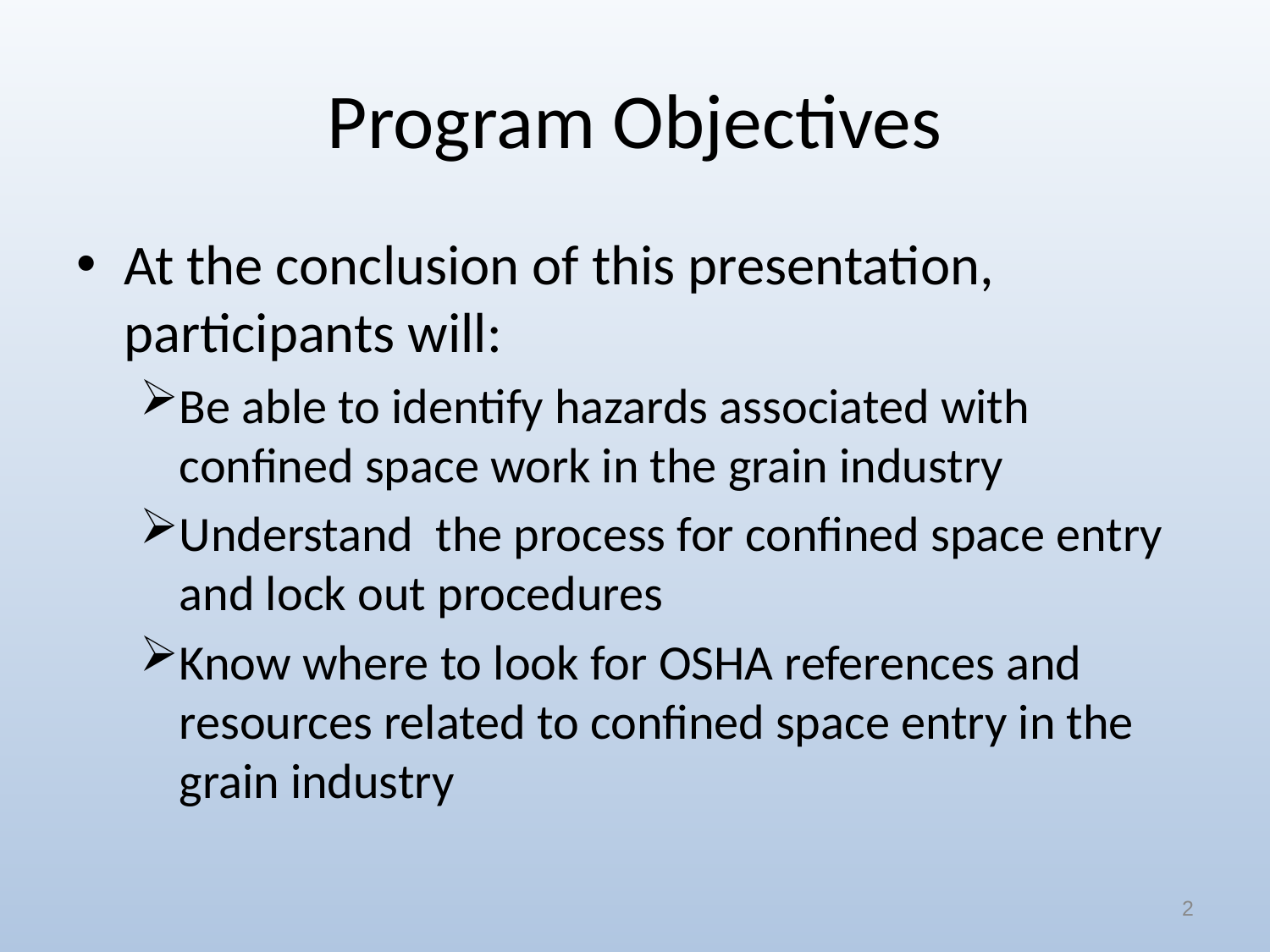

# Program Objectives
At the conclusion of this presentation, participants will:
Be able to identify hazards associated with confined space work in the grain industry
Understand  the process for confined space entry and lock out procedures
Know where to look for OSHA references and resources related to confined space entry in the grain industry

2